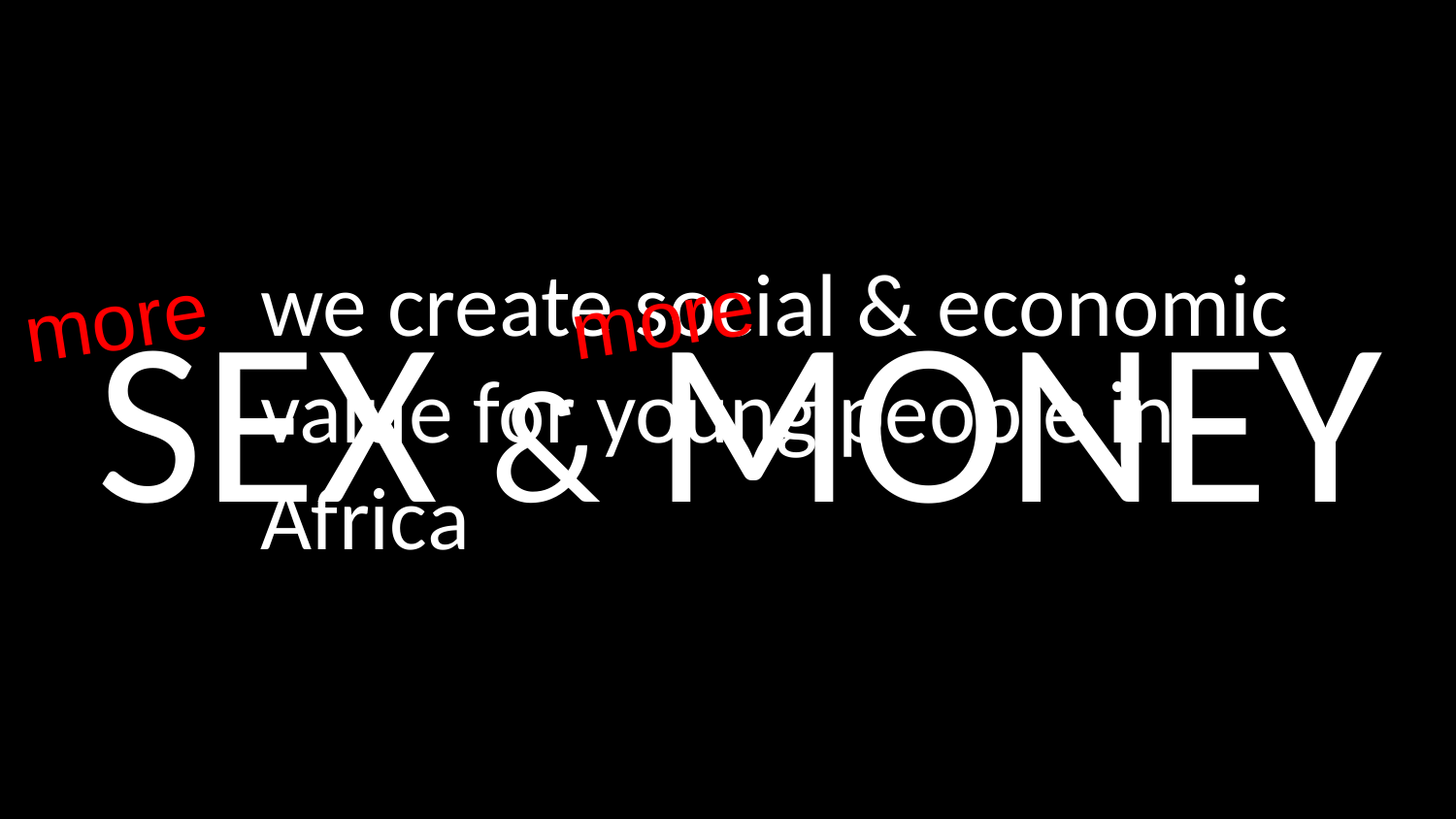

we create social & economic value for young people in Africa
more
more
SEX & MONEY